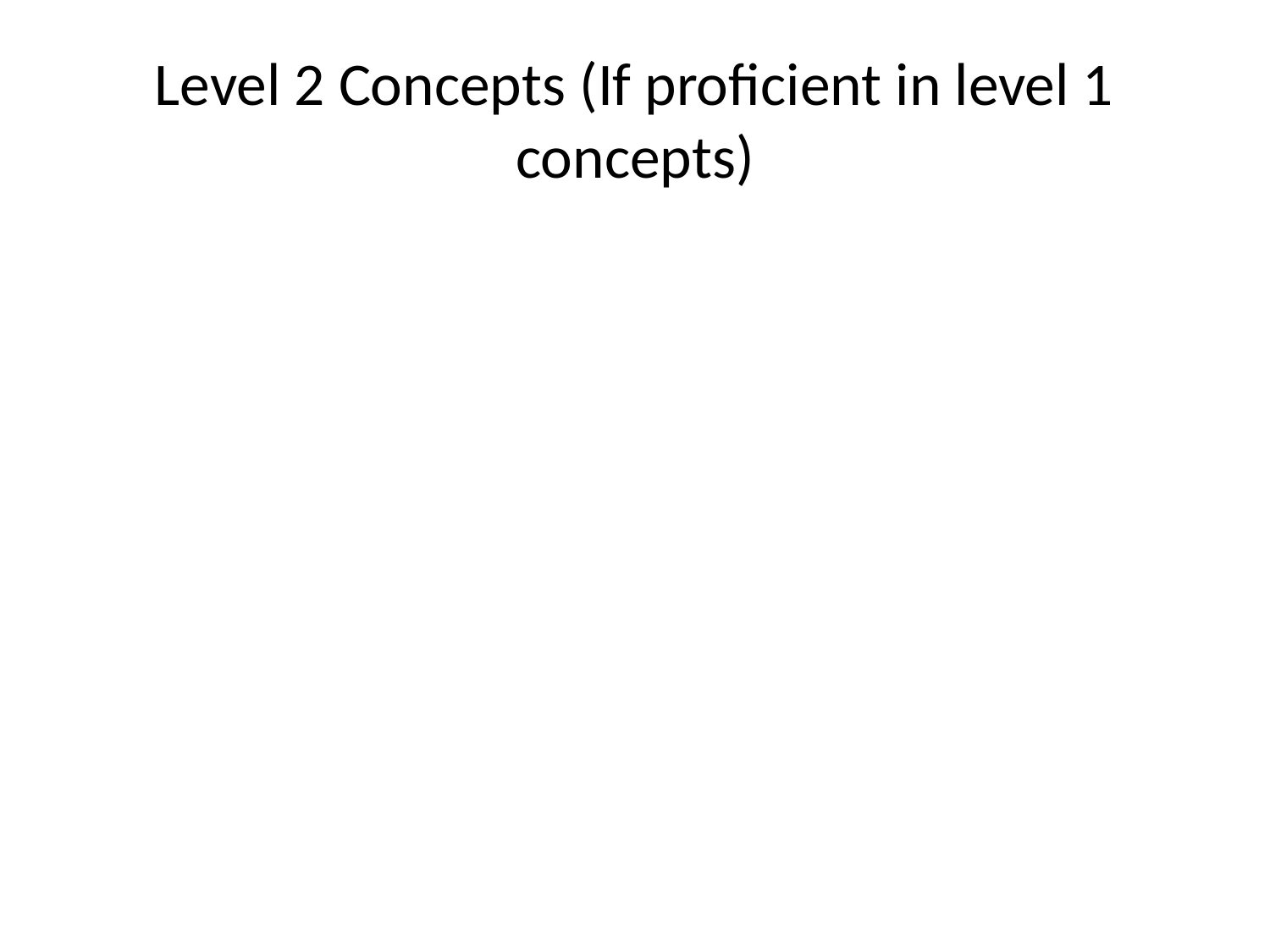

# Level 2 Concepts (If proficient in level 1 concepts)